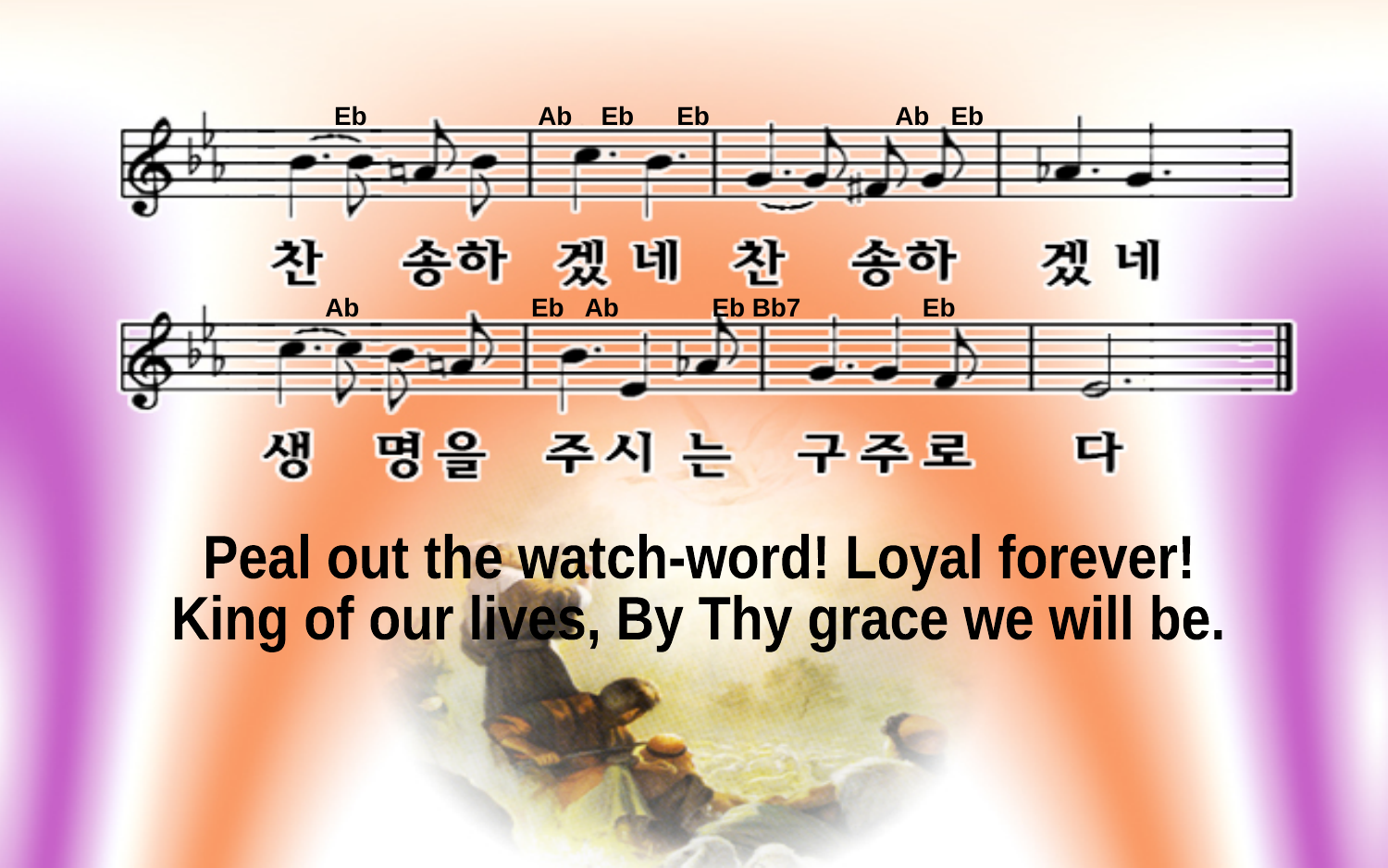

Eb                        Ab    Eb      Eb                          Ab   Eb
Ab                        Eb   Ab             Eb Bb7                 Eb
Peal out the watch-word! Loyal forever!
King of our lives, By Thy grace we will be.